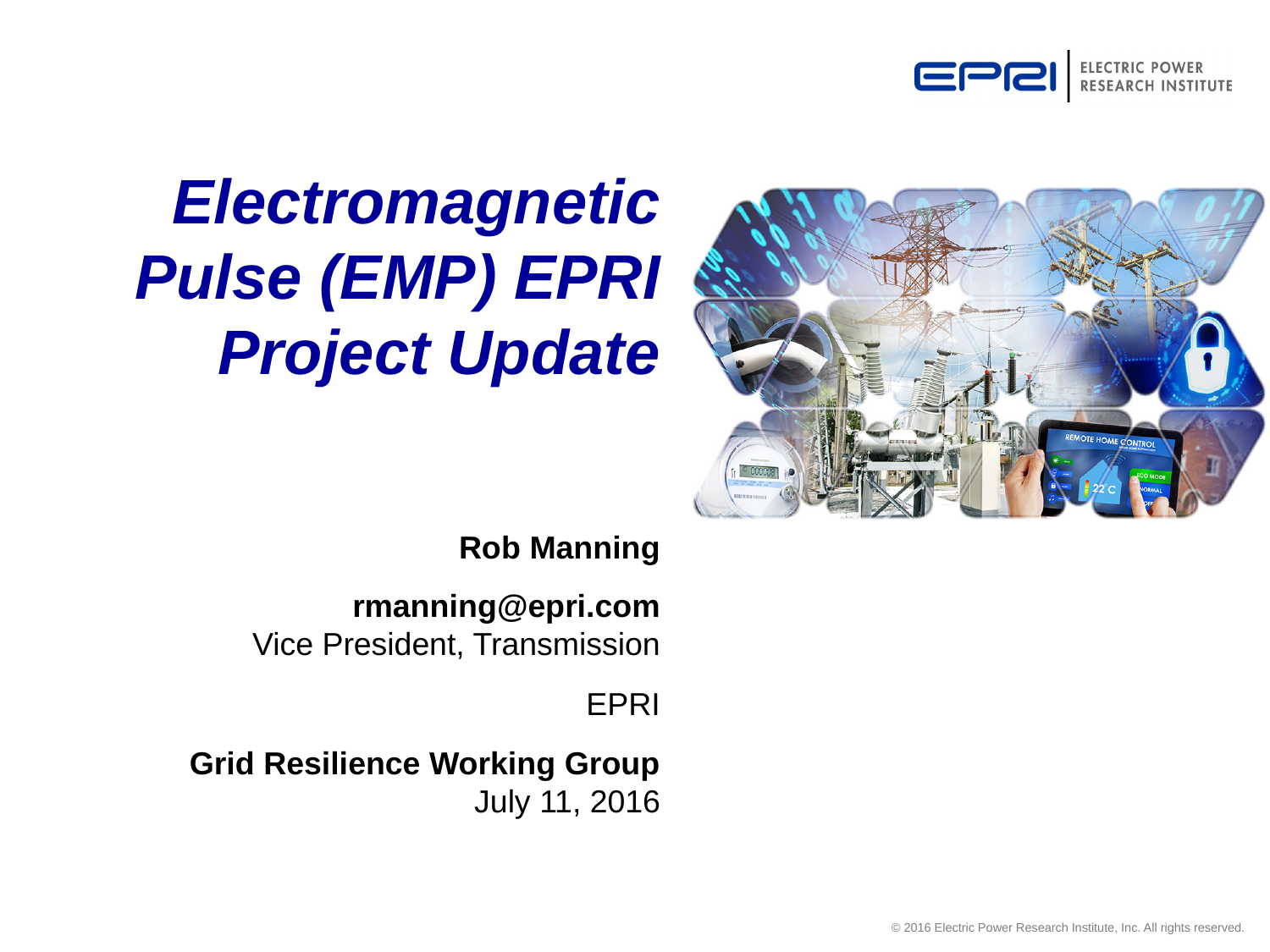

# Electromagnetic Pulse (EMP) EPRI Project Update
Rob Manning
rmanning@epri.com
Vice President, Transmission
EPRI
 Grid Resilience Working Group
July 11, 2016